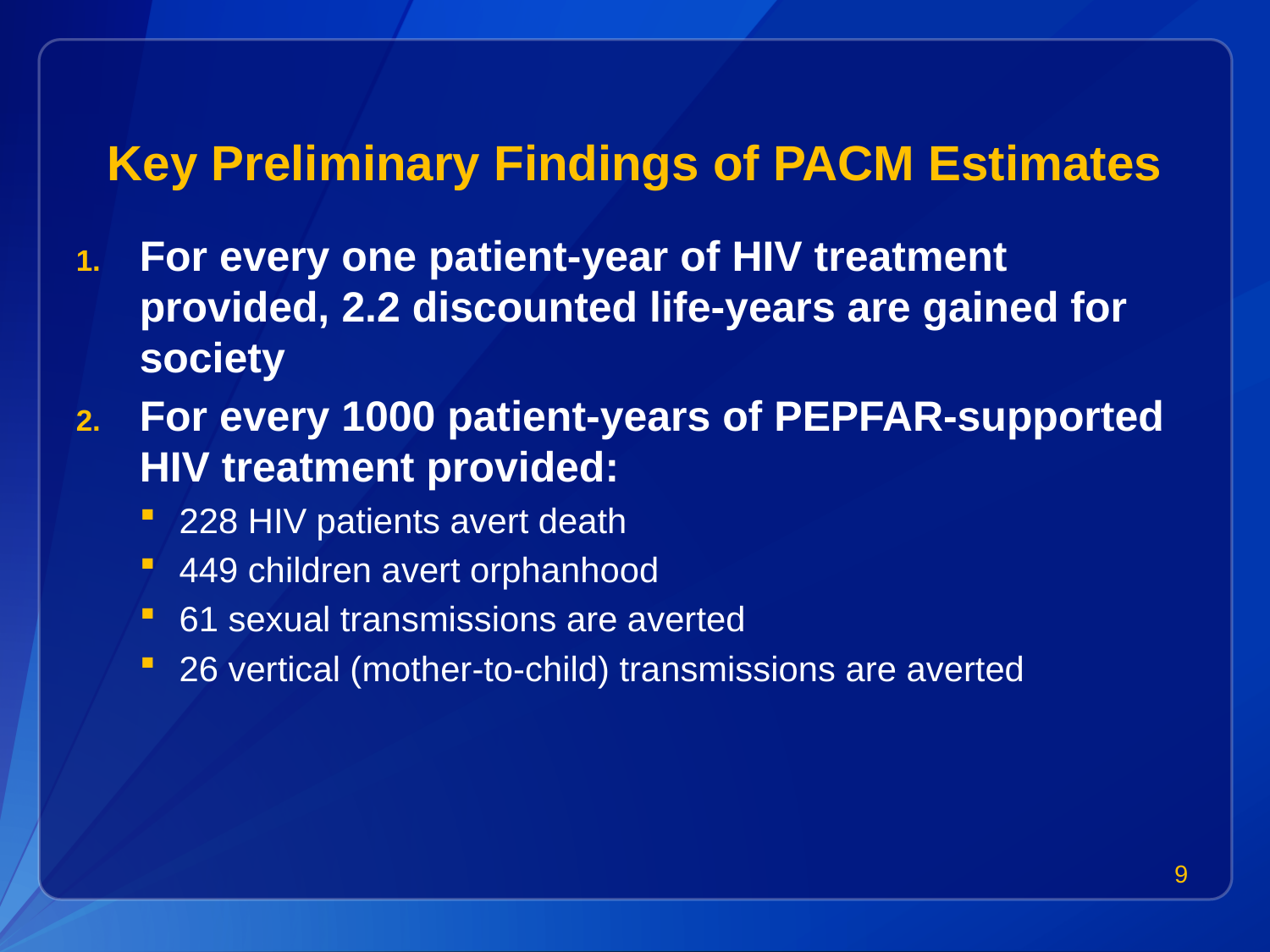

# Key Preliminary Findings of PACM Estimates
For every one patient-year of HIV treatment provided, 2.2 discounted life-years are gained for society
For every 1000 patient-years of PEPFAR-supported HIV treatment provided:
228 HIV patients avert death
449 children avert orphanhood
61 sexual transmissions are averted
26 vertical (mother-to-child) transmissions are averted